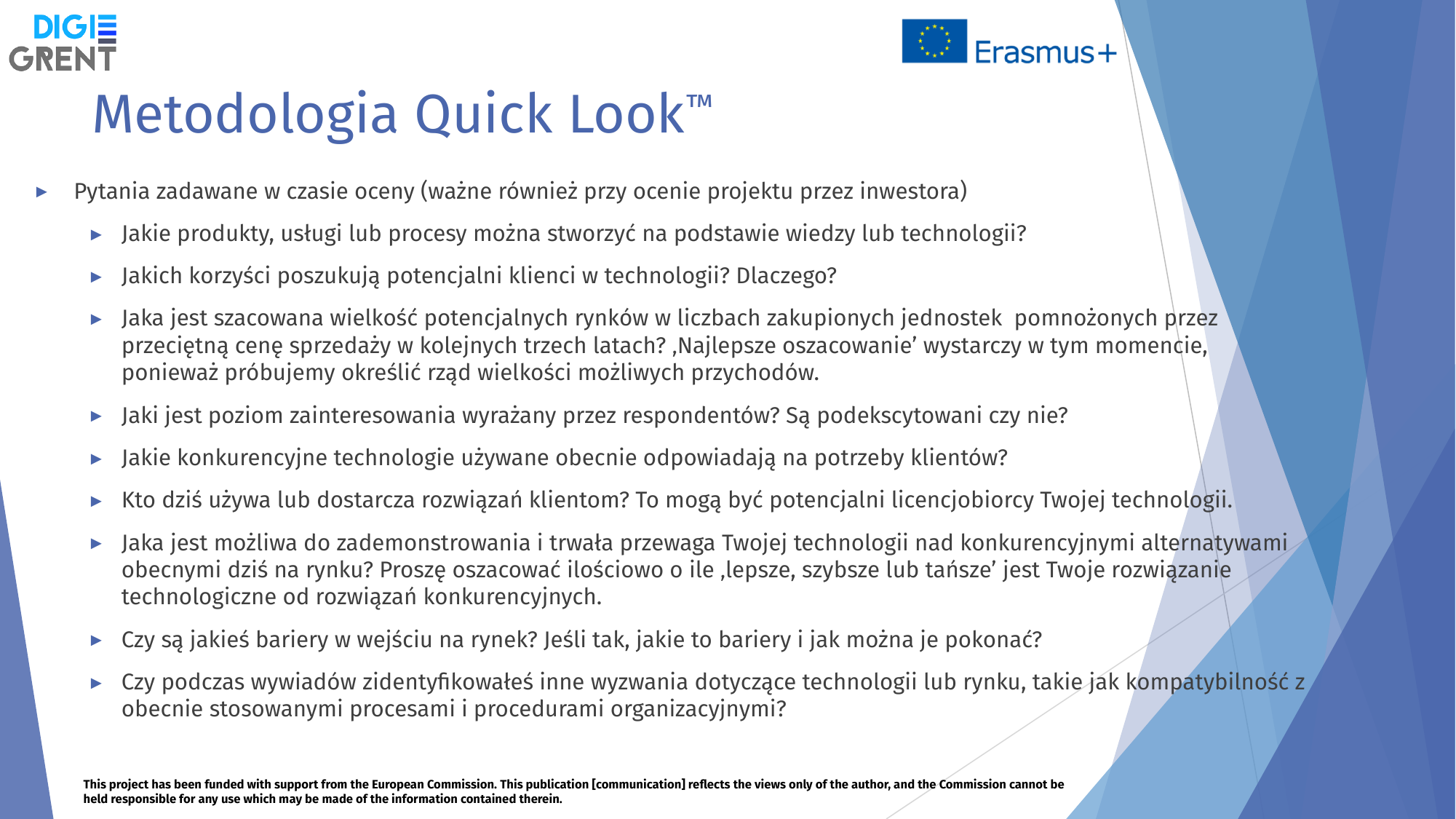

# Metodologia Quick Look™
Pytania zadawane w czasie oceny (ważne również przy ocenie projektu przez inwestora)
Jakie produkty, usługi lub procesy można stworzyć na podstawie wiedzy lub technologii?
Jakich korzyści poszukują potencjalni klienci w technologii? Dlaczego?
Jaka jest szacowana wielkość potencjalnych rynków w liczbach zakupionych jednostek  pomnożonych przez przeciętną cenę sprzedaży w kolejnych trzech latach? ‚Najlepsze oszacowanie’ wystarczy w tym momencie, ponieważ próbujemy określić rząd wielkości możliwych przychodów.
Jaki jest poziom zainteresowania wyrażany przez respondentów? Są podekscytowani czy nie?
Jakie konkurencyjne technologie używane obecnie odpowiadają na potrzeby klientów?
Kto dziś używa lub dostarcza rozwiązań klientom? To mogą być potencjalni licencjobiorcy Twojej technologii.
Jaka jest możliwa do zademonstrowania i trwała przewaga Twojej technologii nad konkurencyjnymi alternatywami obecnymi dziś na rynku? Proszę oszacować ilościowo o ile ‚lepsze, szybsze lub tańsze’ jest Twoje rozwiązanie technologiczne od rozwiązań konkurencyjnych.
Czy są jakieś bariery w wejściu na rynek? Jeśli tak, jakie to bariery i jak można je pokonać?
Czy podczas wywiadów zidentyfikowałeś inne wyzwania dotyczące technologii lub rynku, takie jak kompatybilność z obecnie stosowanymi procesami i procedurami organizacyjnymi?